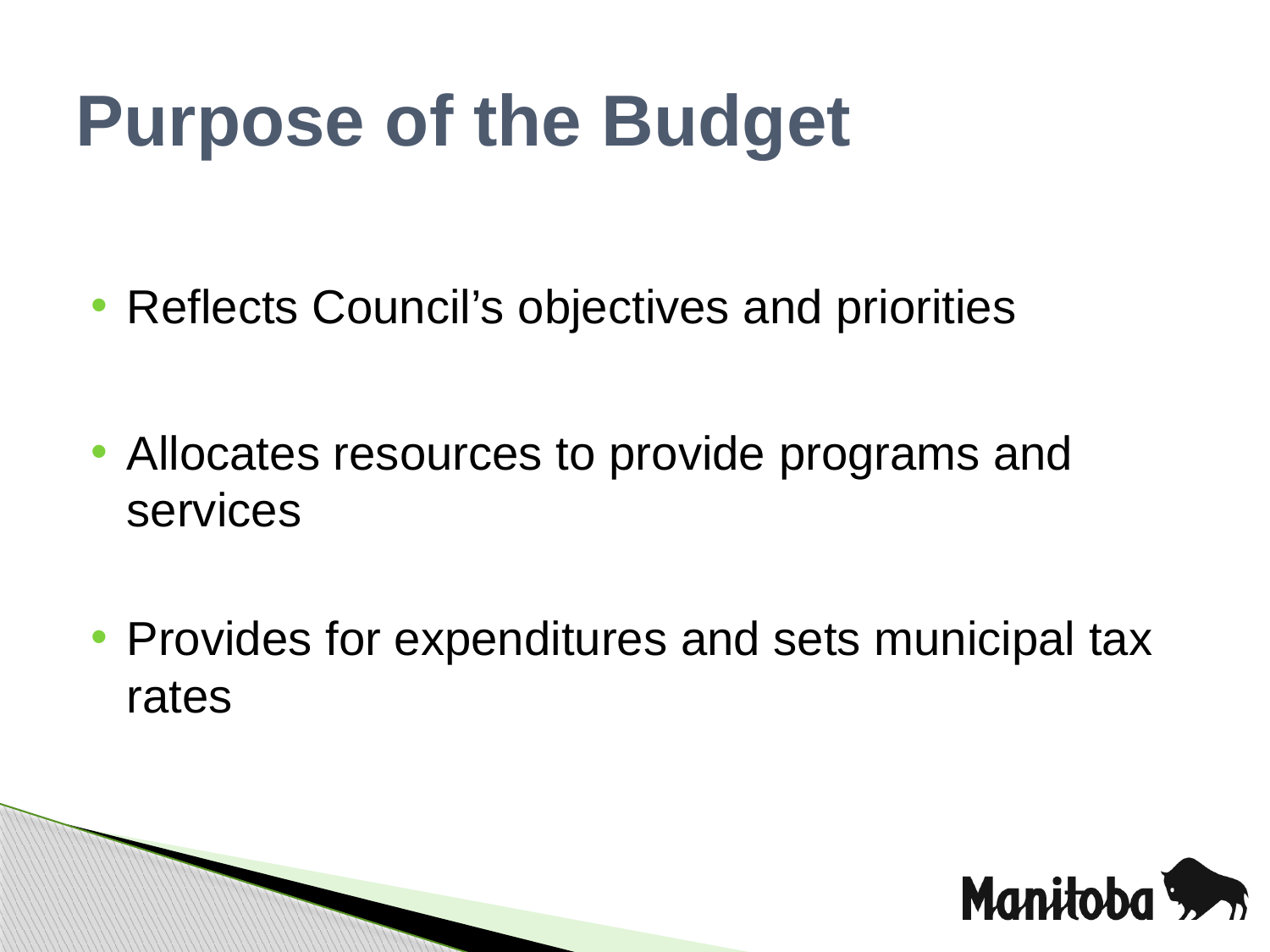

# Purpose of the Budget

Reflects Council’s objectives and priorities

Allocates resources to provide programs and services

Provides for expenditures and sets municipal tax rates